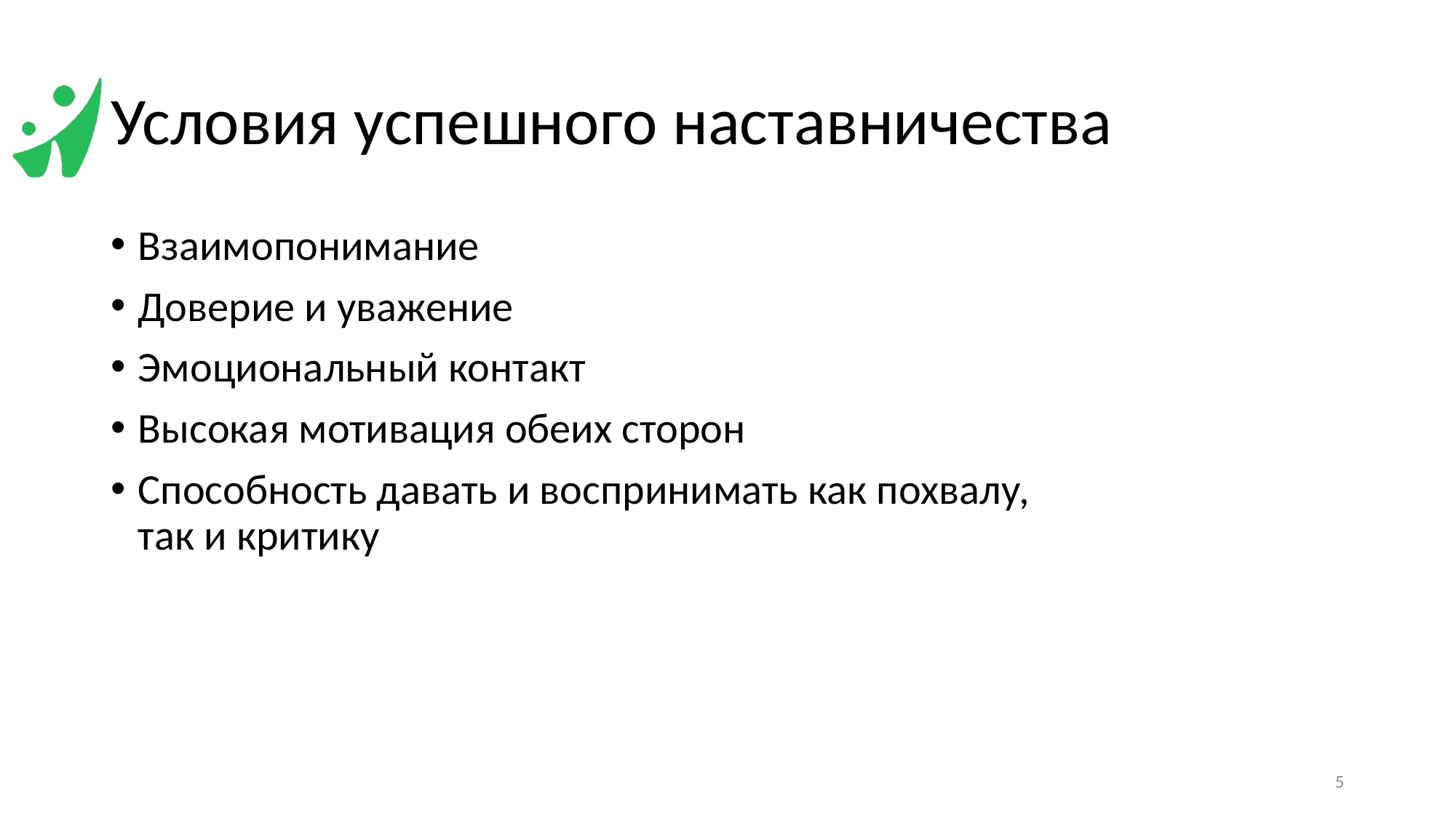

# Условия успешного наставничества
Взаимопонимание
Доверие и уважение
Эмоциональный контакт
Высокая мотивация обеих сторон
Способность давать и воспринимать как похвалу, так и критику
5